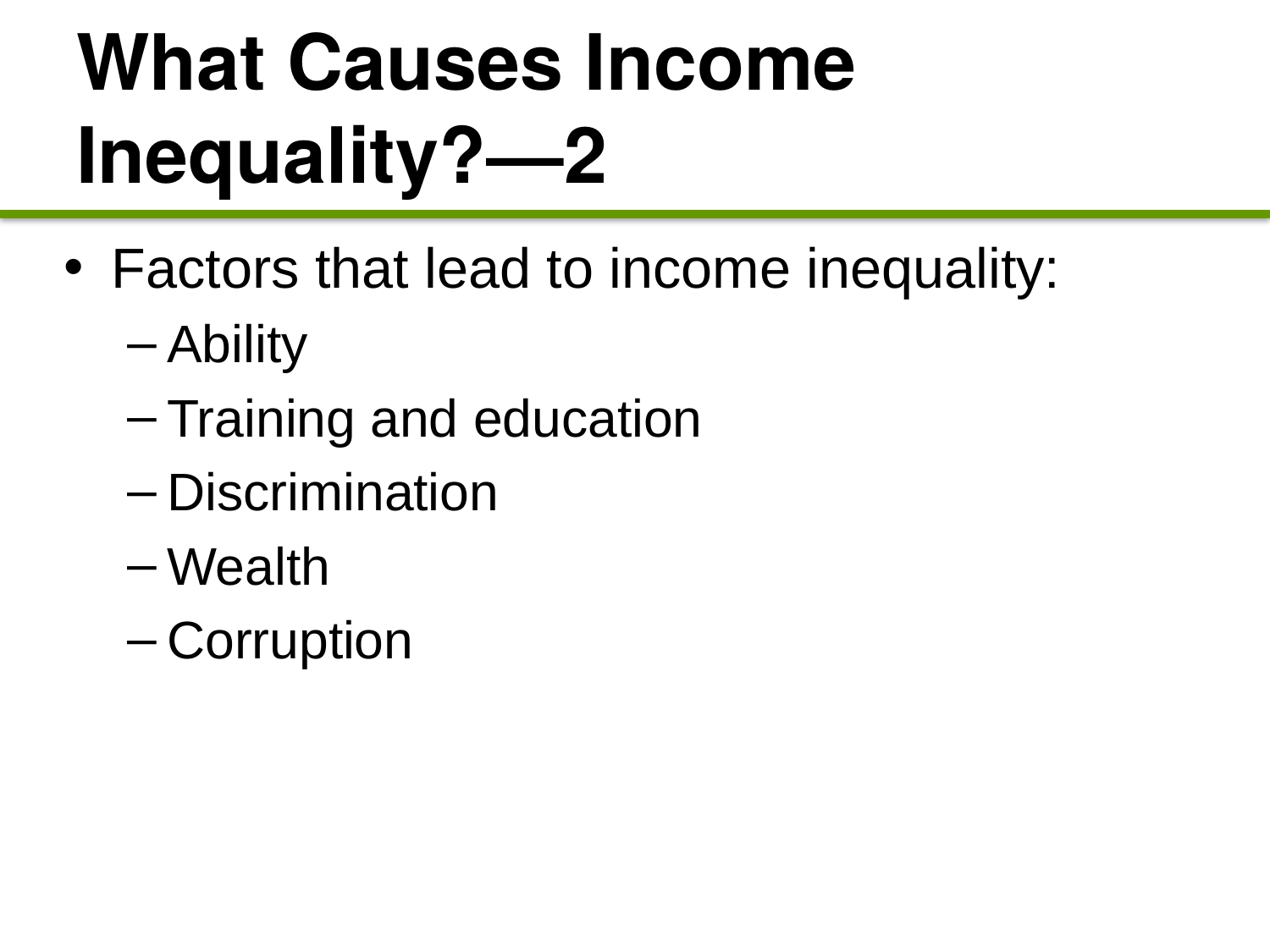

# What Causes Income Inequality?—2
Factors that lead to income inequality:
Ability
Training and education
Discrimination
Wealth
Corruption